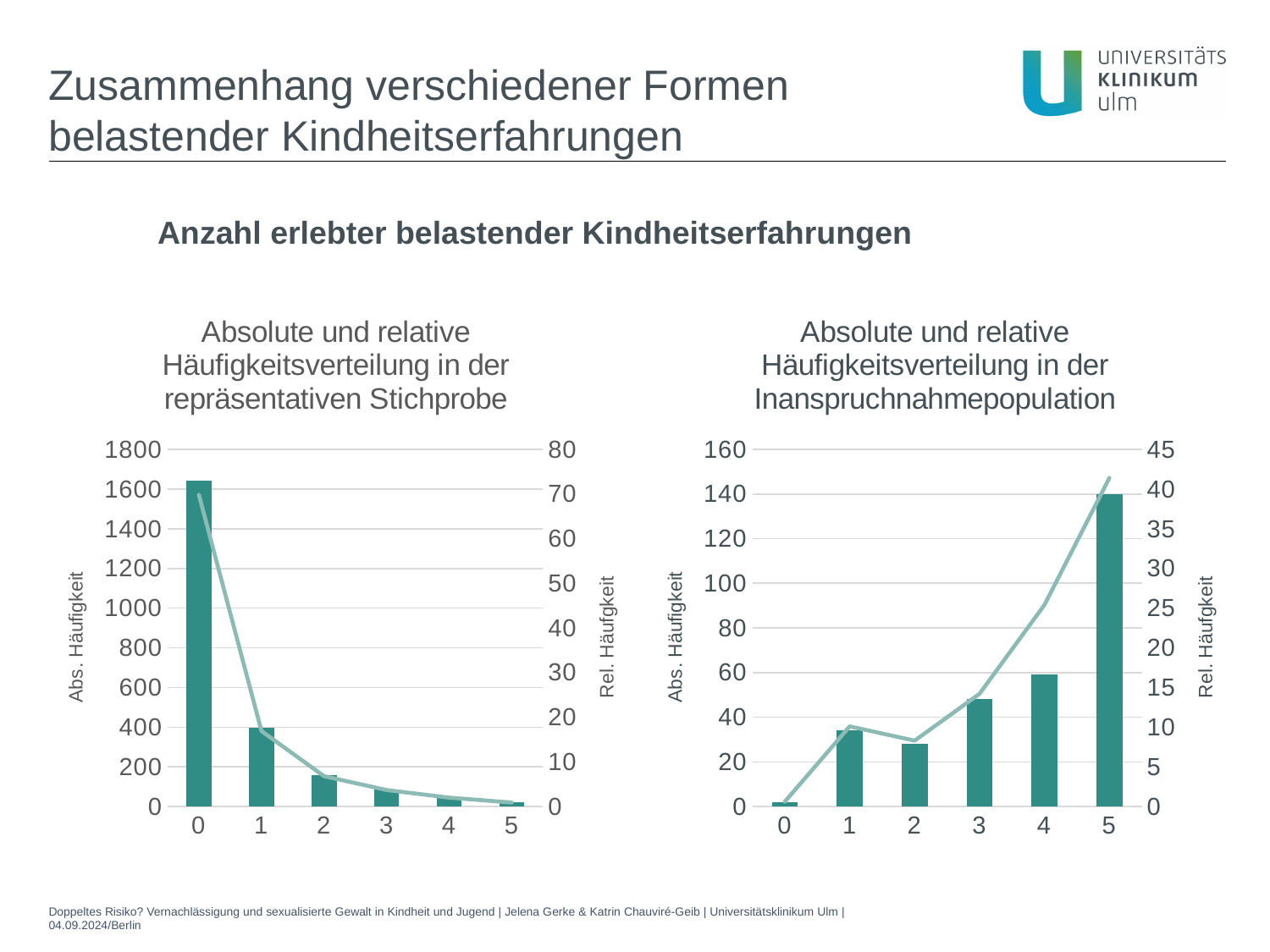

Zusammenhang verschiedener Formen belastender Kindheitserfahrungen
Anzahl erlebter belastender Kindheitserfahrungen

### Chart: Absolute und relative Häufigkeitsverteilung in der repräsentativen Stichprobe

| Category | Anzahl | % |
|---|---|---|
| 0 | 1642.0 | 69.8 |
| 1 | 397.0 | 16.9 |
| 2 | 159.0 | 6.8 |
| 3 | 86.0 | 3.7 |
| 4 | 47.0 | 2.0 |
| 5 | 22.0 | 0.9 |

### Chart: Absolute und relative Häufigkeitsverteilung in der Inanspruchnahmepopulation

| Category | Anzahl | % |
|---|---|---|
| 0 | 2.0 | 0.6 |
| 1 | 34.0 | 10.1 |
| 2 | 28.0 | 8.3 |
| 3 | 48.0 | 14.2 |
| 4 | 59.0 | 25.4 |
| 5 | 140.0 | 41.4 |
Doppeltes Risiko? Vernachlässigung und sexualisierte Gewalt in Kindheit und Jugend | Jelena Gerke & Katrin Chauviré-Geib | Universitätsklinikum Ulm | 04.09.2024/Berlin